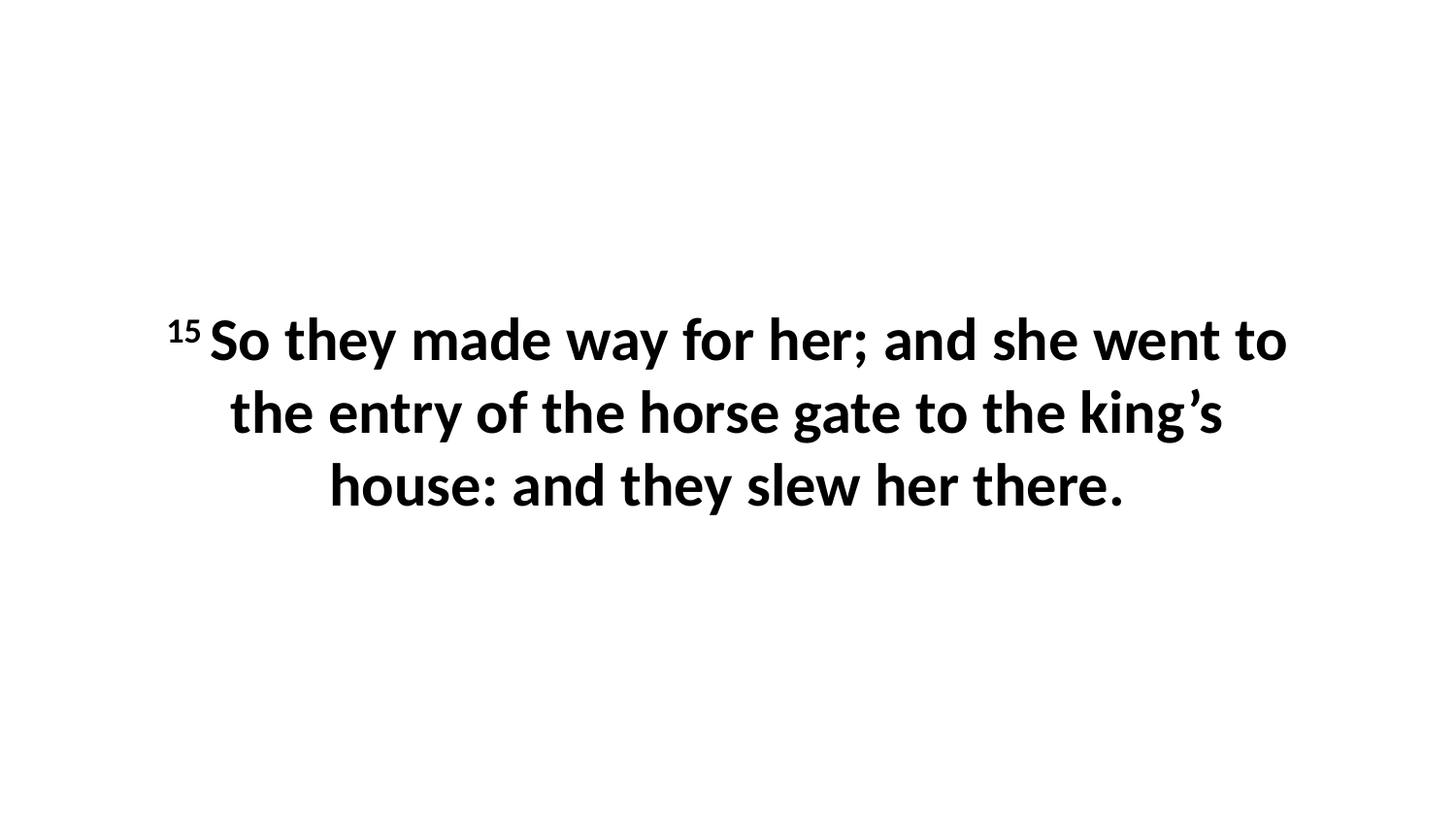

15 So they made way for her; and she went to the entry of the horse gate to the king’s house: and they slew her there.